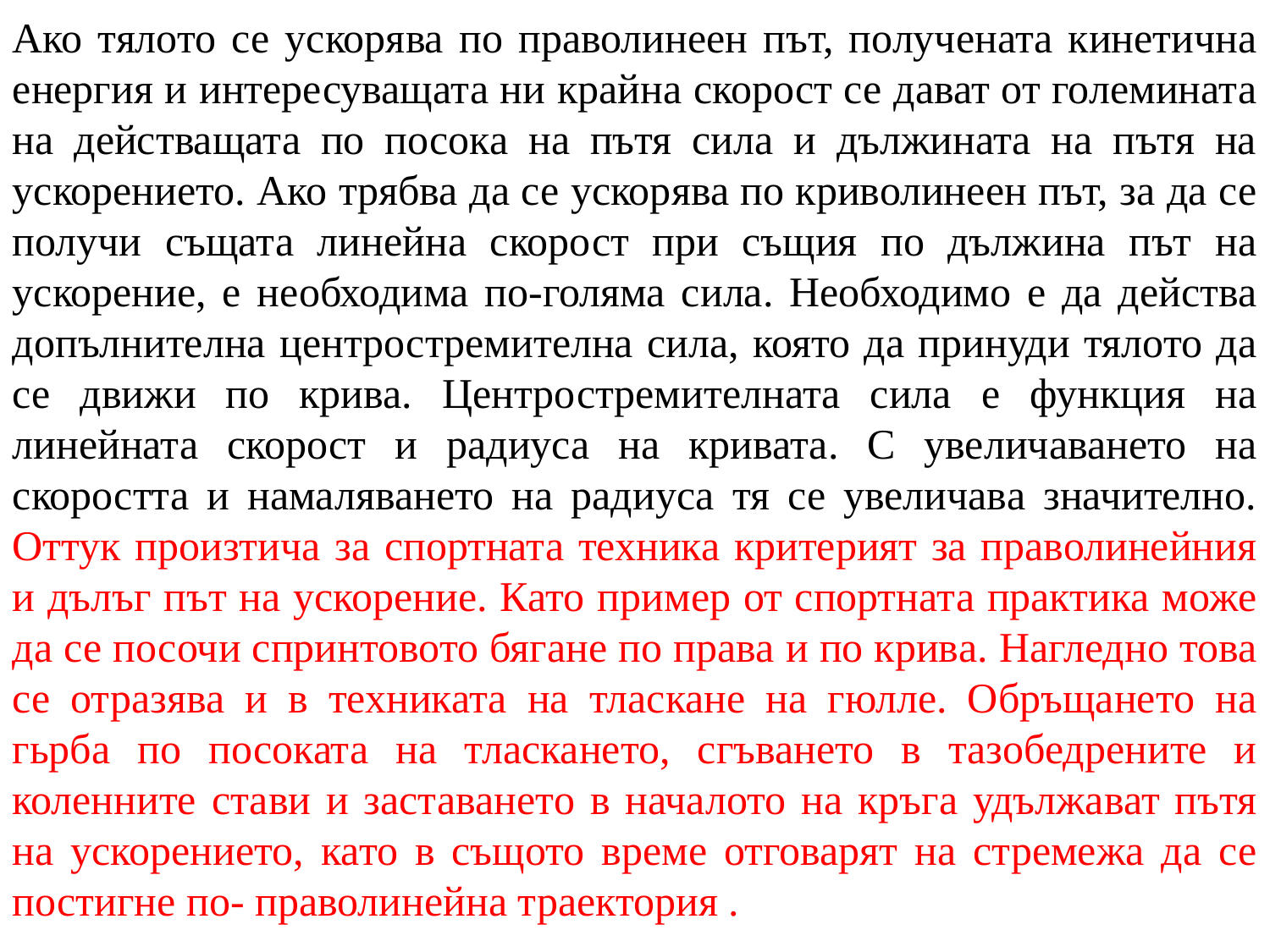

Ако тялото се ускорява по праволинеен път, получената кинетична енергия и интересуващата ни крайна скорост се дават от големината на действащата по посока на пътя сила и дължината на пътя на ускорението. Ако трябва да се ускорява по криволинеен път, за да се получи същата линейна скорост при същия по дължина път на ускорение, е необходима по-голяма сила. Необходимо е да действа допълнителна центростремителна сила, която да принуди тялото да се движи по крива. Центростремителната сила е функция на линейната скорост и радиуса на кривата. С увеличаването на скоростта и намаляването на радиуса тя се увеличава значително. Оттук произтича за спортната техника критерият за праволинейния и дълъг път на ускорение. Като пример от спортната практика може да се посочи спринтовото бягане по права и по крива. Нагледно това се отразява и в техниката на тласкане на гюлле. Обръщането на гьрба по посоката на тласкането, сгъването в тазобедрените и коленните стави и заставането в началото на кръга удължават пътя на ускорението, като в същото време отговарят на стремежа да се постигне по- праволинейна траектория .